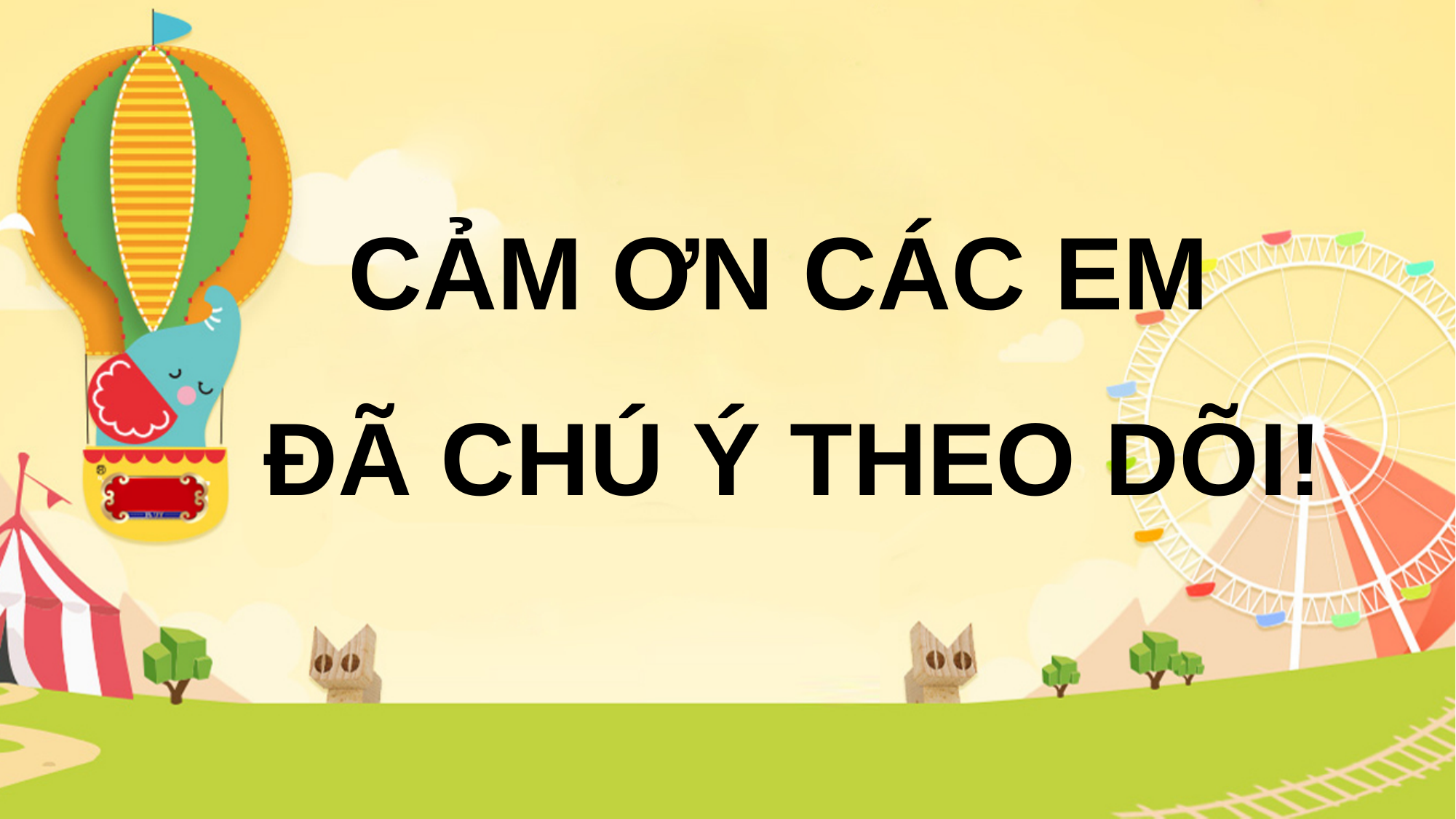

CẢM ƠN CÁC EM
ĐÃ CHÚ Ý THEO DÕI!